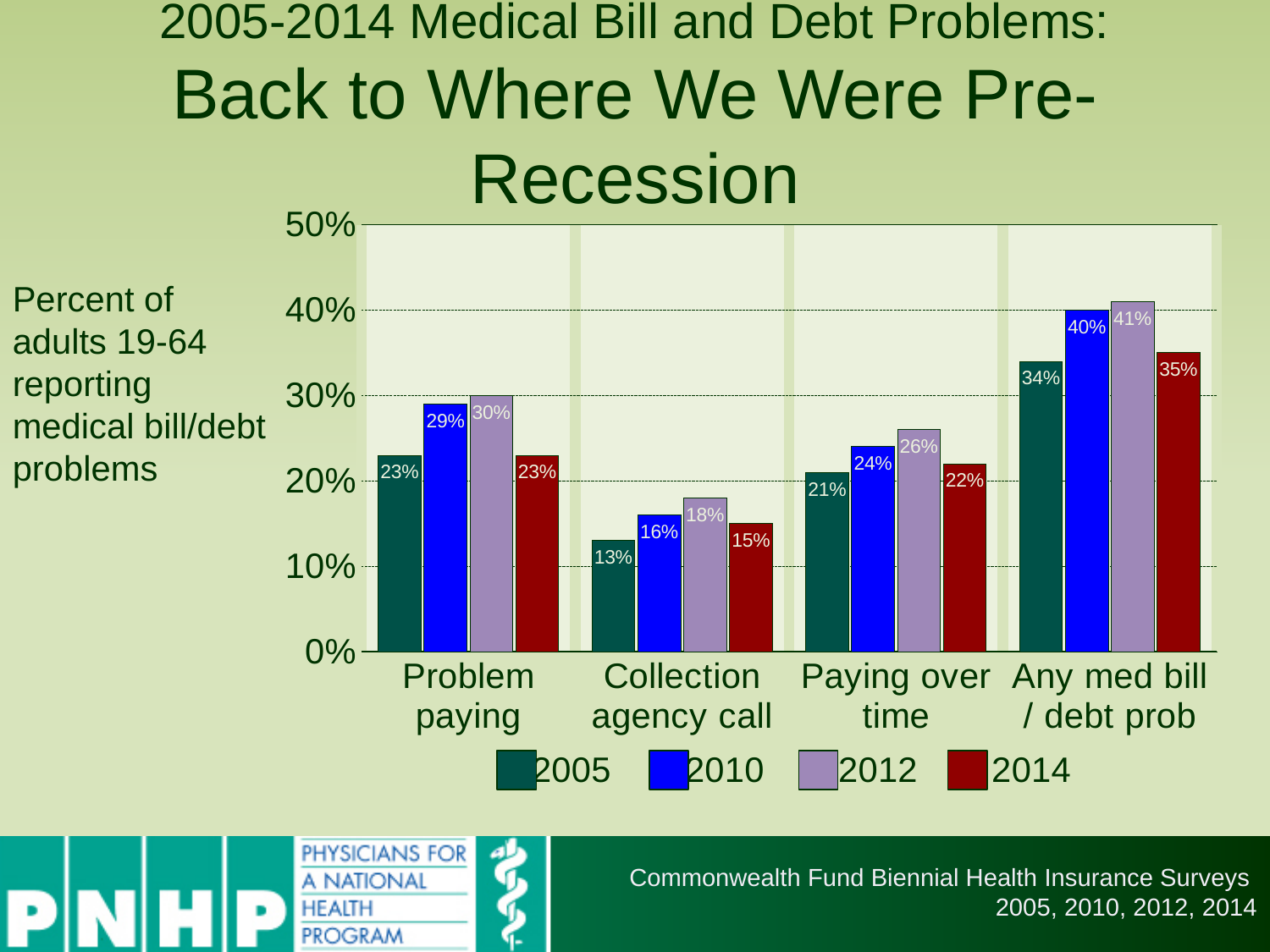

# 2005-2014 Medical Bill and Debt Problems: Back to Where We Were Pre-Recession

### Chart

| Category | 2005 | 2010 | 2012 | 2014 |
|---|---|---|---|---|
| Problem paying | 0.23 | 0.29 | 0.3 | 0.23 |
| Collection agency call | 0.13 | 0.16 | 0.18 | 0.15 |
| Paying over time | 0.21 | 0.24 | 0.26 | 0.22 |
| Any med bill / debt prob | 0.34 | 0.4 | 0.41 | 0.35 |
Percent of adults 19-64 reporting medical bill/debt problems

Commonwealth Fund Biennial Health Insurance Surveys
2005, 2010, 2012, 2014